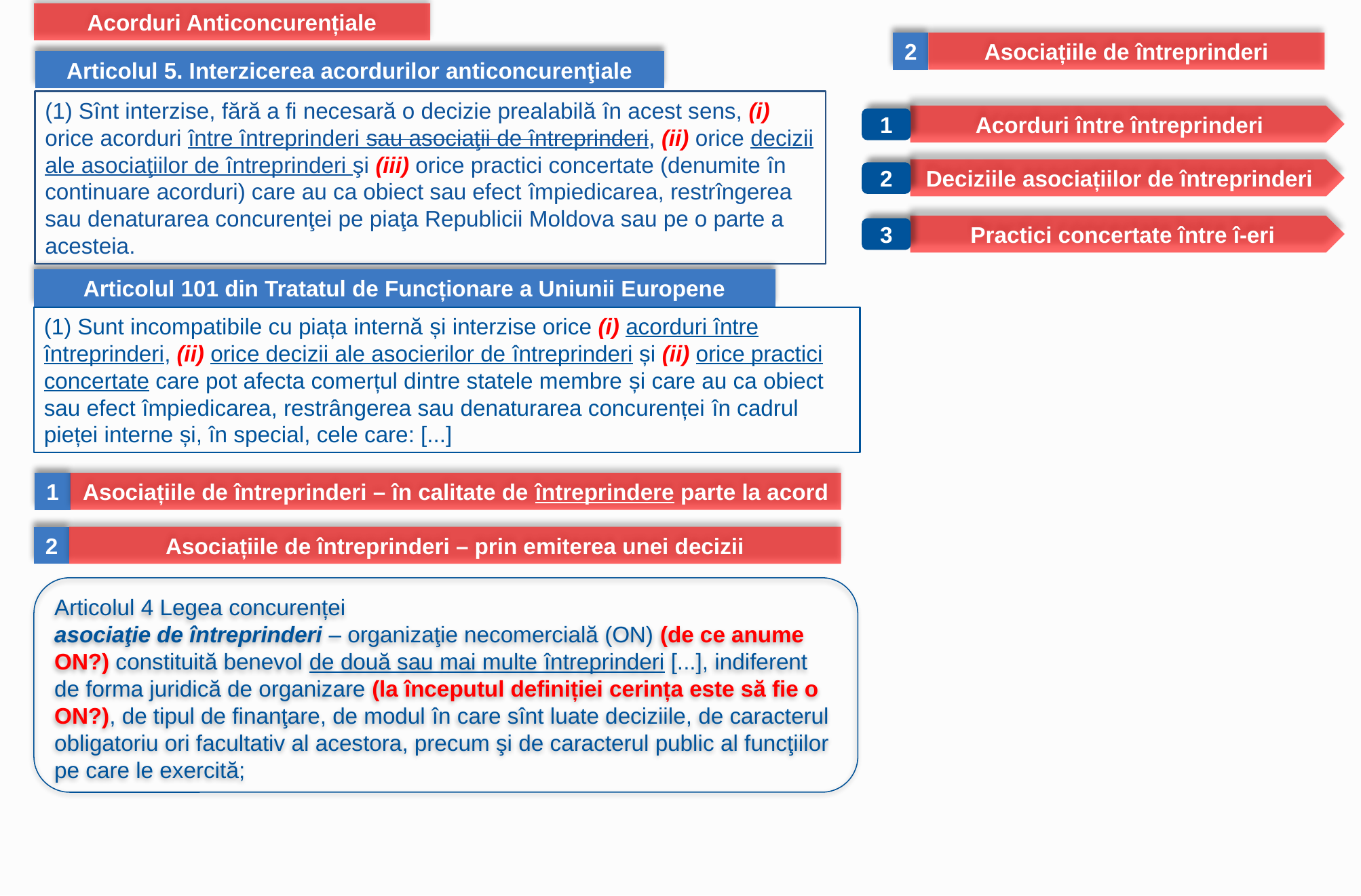

Acorduri Anticoncurențiale
Asociațiile de întreprinderi
2
Articolul 5. Interzicerea acordurilor anticoncurenţiale
(1) Sînt interzise, fără a fi necesară o decizie prealabilă în acest sens, (i) orice acorduri între întreprinderi sau asociaţii de întreprinderi, (ii) orice decizii ale asociaţiilor de întreprinderi şi (iii) orice practici concertate (denumite în continuare acorduri) care au ca obiect sau efect împiedicarea, restrîngerea sau denaturarea concurenţei pe piaţa Republicii Moldova sau pe o parte a acesteia.
Acorduri între întreprinderi
1
Deciziile asociațiilor de întreprinderi
2
Practici concertate între î-eri
3
Articolul 101 din Tratatul de Funcționare a Uniunii Europene
(1) Sunt incompatibile cu piața internă și interzise orice (i) acorduri între întreprinderi, (ii) orice decizii ale asocierilor de întreprinderi și (ii) orice practici concertate care pot afecta comerțul dintre statele membre și care au ca obiect sau efect împiedicarea, restrângerea sau denaturarea concurenței în cadrul pieței interne și, în special, cele care: [...]
Asociațiile de întreprinderi – în calitate de întreprindere parte la acord
1
2
Asociațiile de întreprinderi – prin emiterea unei decizii
Articolul 4 Legea concurenței
asociaţie de întreprinderi – organizaţie necomercială (ON) (de ce anume ON?) constituită benevol de două sau mai multe întreprinderi [...], indiferent de forma juridică de organizare (la începutul definiției cerința este să fie o ON?), de tipul de finanţare, de modul în care sînt luate deciziile, de caracterul obligatoriu ori facultativ al acestora, precum şi de caracterul public al funcţiilor pe care le exercită;